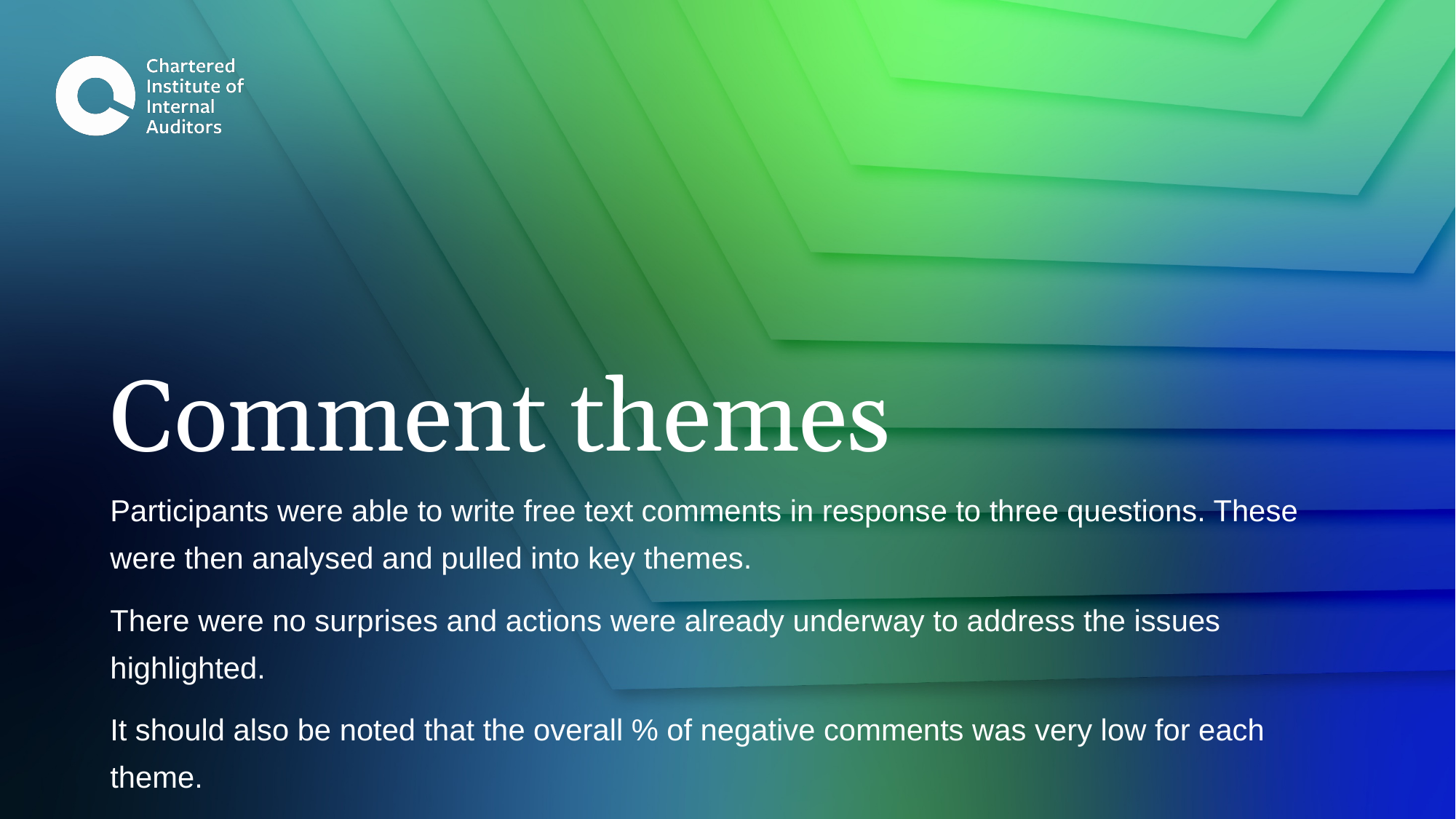

# Comment themes
Participants were able to write free text comments in response to three questions. These were then analysed and pulled into key themes.
There were no surprises and actions were already underway to address the issues highlighted.
It should also be noted that the overall % of negative comments was very low for each theme.